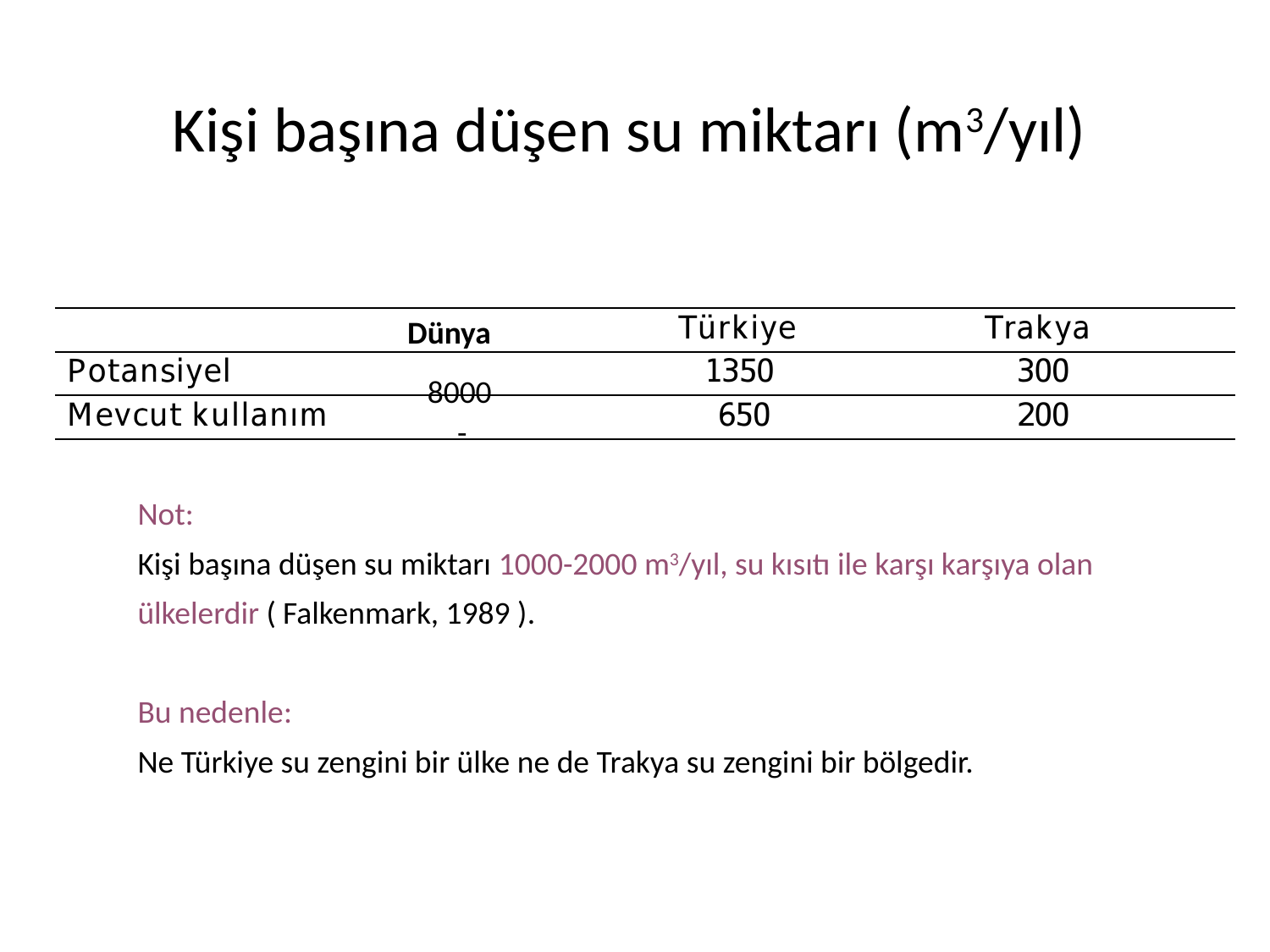

# Kişi başına düşen su miktarı (m3/yıl)
Dünya
|  | Türkiye | Trakya |
| --- | --- | --- |
| Potansiyel | 1350 | 300 |
| Mevcut kullanım | 650 | 200 |
8000
-

Not:
Kişi başına düşen su miktarı 1000-2000 m3/yıl, su kısıtı ile karşı karşıya olan ülkelerdir ( Falkenmark, 1989 ).

Bu nedenle:
Ne Türkiye su zengini bir ülke ne de Trakya su zengini bir bölgedir.